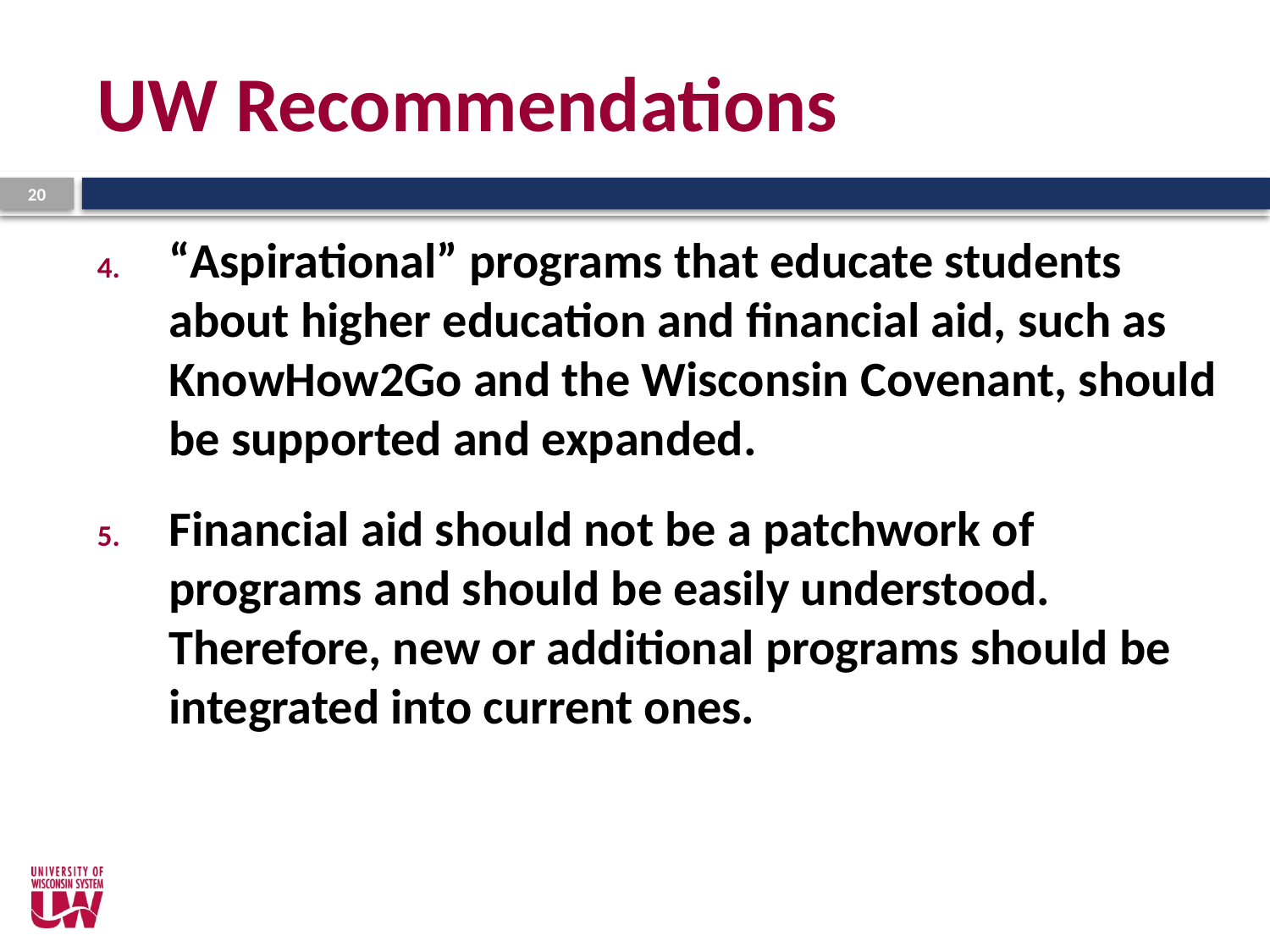

# UW Recommendations
20
“Aspirational” programs that educate students about higher education and financial aid, such as KnowHow2Go and the Wisconsin Covenant, should be supported and expanded.
Financial aid should not be a patchwork of programs and should be easily understood.  Therefore, new or additional programs should be integrated into current ones.